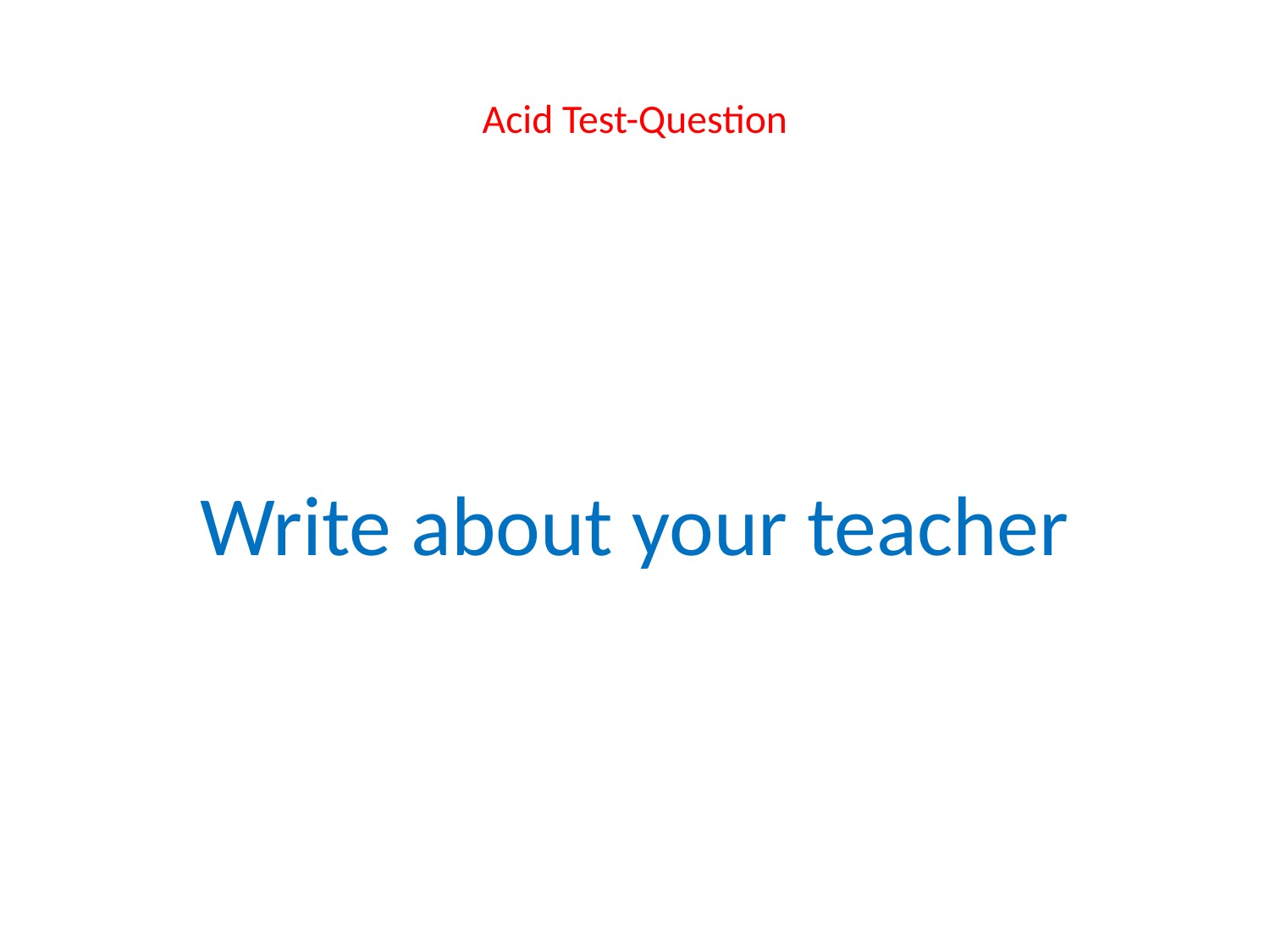

# Acid Test-Question

Write about your teacher